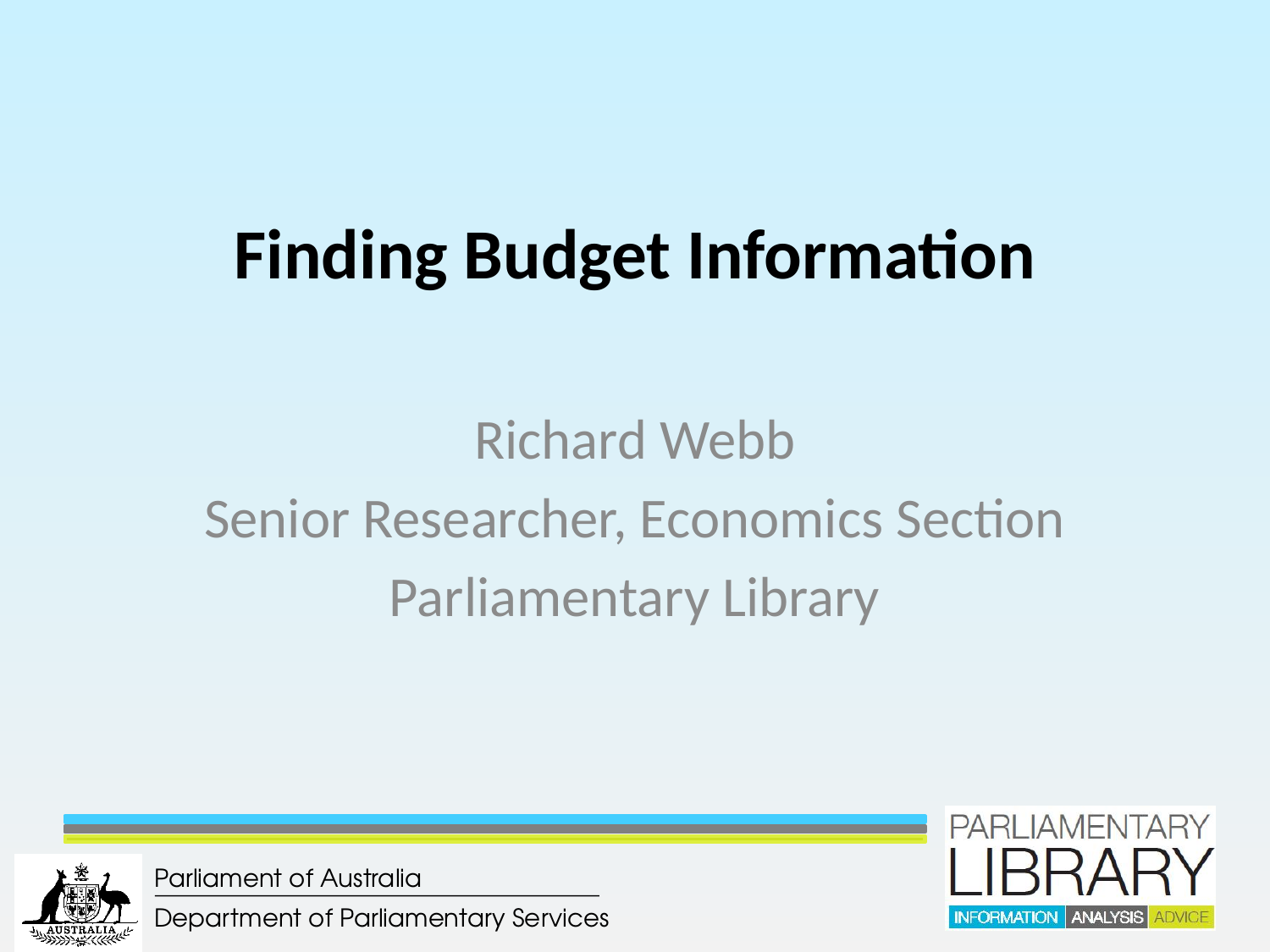

# Finding Budget Information
Richard Webb
Senior Researcher, Economics Section
Parliamentary Library